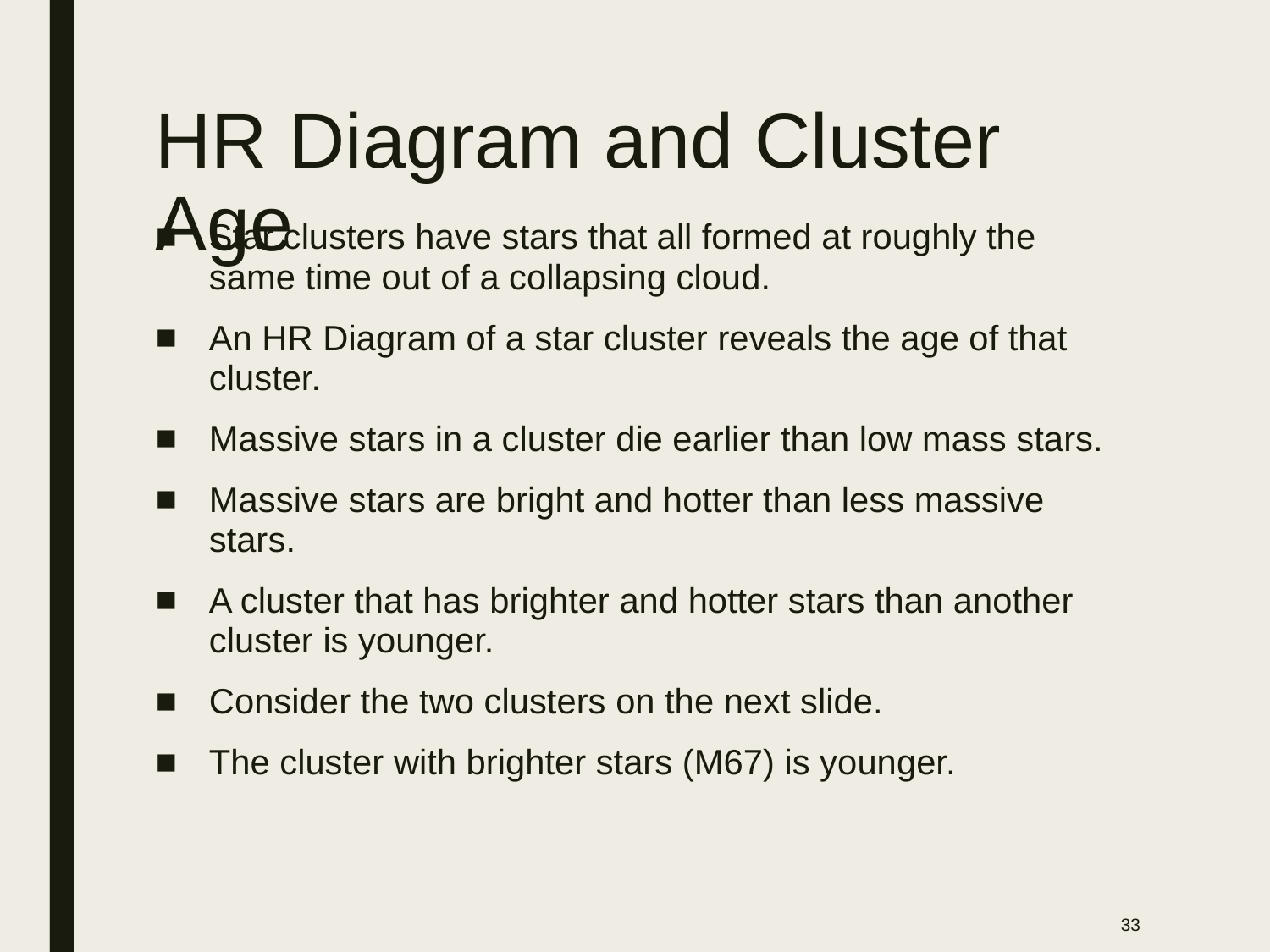

# HR Diagram and Cluster Age
Star clusters have stars that all formed at roughly the same time out of a collapsing cloud.
An HR Diagram of a star cluster reveals the age of that cluster.
Massive stars in a cluster die earlier than low mass stars.
Massive stars are bright and hotter than less massive stars.
A cluster that has brighter and hotter stars than another cluster is younger.
Consider the two clusters on the next slide.
The cluster with brighter stars (M67) is younger.
33